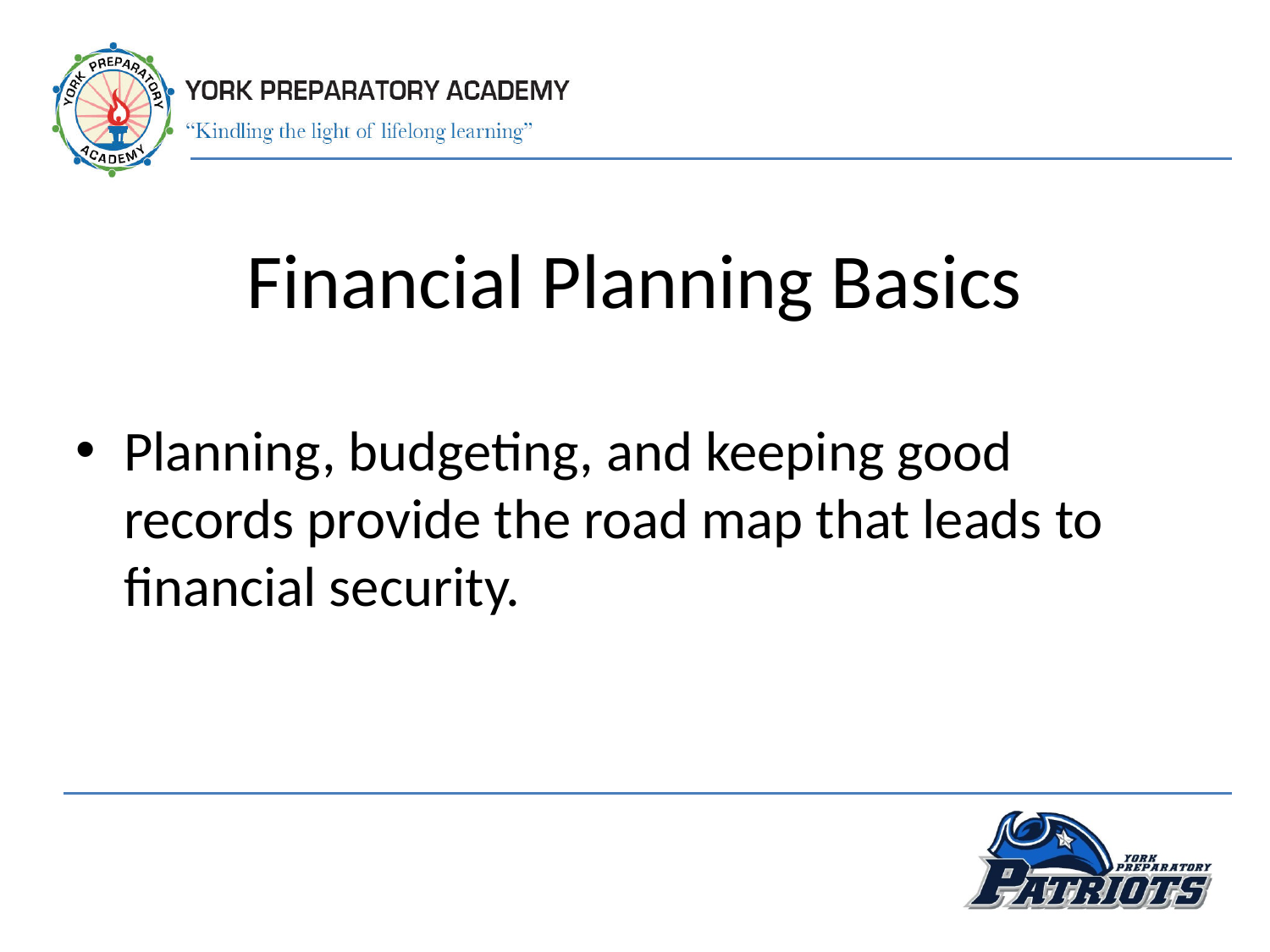

# Financial Planning Basics
Planning, budgeting, and keeping good records provide the road map that leads to financial security.